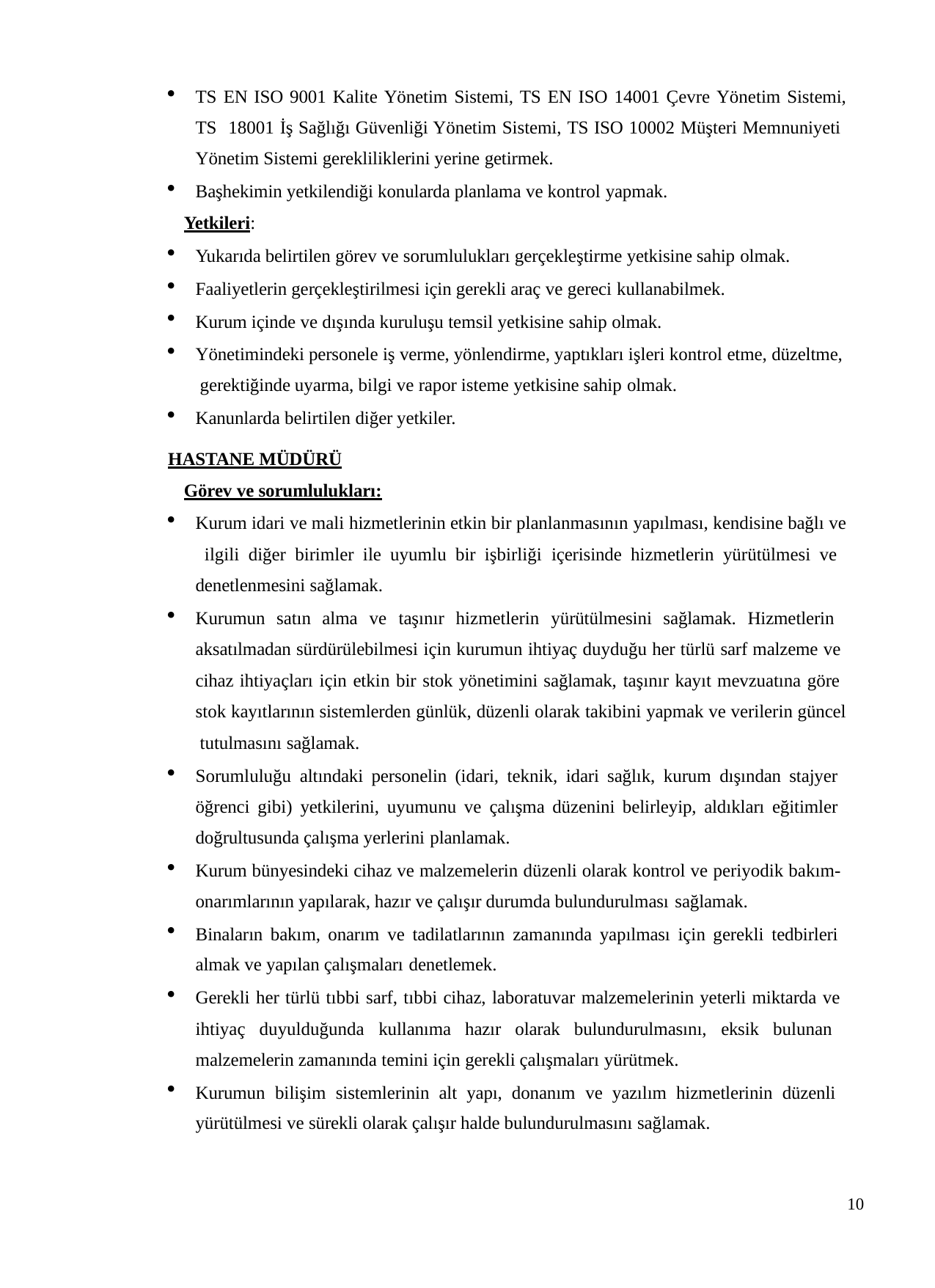

TS EN ISO 9001 Kalite Yönetim Sistemi, TS EN ISO 14001 Çevre Yönetim Sistemi, TS  18001 İş Sağlığı Güvenliği Yönetim Sistemi, TS ISO 10002 Müşteri Memnuniyeti  Yönetim Sistemi gerekliliklerini yerine getirmek.
Başhekimin yetkilendiği konularda planlama ve kontrol yapmak.
Yetkileri:
Yukarıda belirtilen görev ve sorumlulukları gerçekleştirme yetkisine sahip olmak.
Faaliyetlerin gerçekleştirilmesi için gerekli araç ve gereci kullanabilmek.
Kurum içinde ve dışında kuruluşu temsil yetkisine sahip olmak.
Yönetimindeki personele iş verme, yönlendirme, yaptıkları işleri kontrol etme, düzeltme,  gerektiğinde uyarma, bilgi ve rapor isteme yetkisine sahip olmak.
Kanunlarda belirtilen diğer yetkiler.
HASTANE MÜDÜRÜ
Görev ve sorumlulukları:
Kurum idari ve mali hizmetlerinin etkin bir planlanmasının yapılması, kendisine bağlı ve  ilgili diğer birimler ile uyumlu bir işbirliği içerisinde hizmetlerin yürütülmesi ve  denetlenmesini sağlamak.
Kurumun satın alma ve taşınır hizmetlerin yürütülmesini sağlamak. Hizmetlerin  aksatılmadan sürdürülebilmesi için kurumun ihtiyaç duyduğu her türlü sarf malzeme ve  cihaz ihtiyaçları için etkin bir stok yönetimini sağlamak, taşınır kayıt mevzuatına göre  stok kayıtlarının sistemlerden günlük, düzenli olarak takibini yapmak ve verilerin güncel  tutulmasını sağlamak.
Sorumluluğu altındaki personelin (idari, teknik, idari sağlık, kurum dışından stajyer  öğrenci gibi) yetkilerini, uyumunu ve çalışma düzenini belirleyip, aldıkları eğitimler  doğrultusunda çalışma yerlerini planlamak.
Kurum bünyesindeki cihaz ve malzemelerin düzenli olarak kontrol ve periyodik bakım-  onarımlarının yapılarak, hazır ve çalışır durumda bulundurulması sağlamak.
Binaların bakım, onarım ve tadilatlarının zamanında yapılması için gerekli tedbirleri  almak ve yapılan çalışmaları denetlemek.
Gerekli her türlü tıbbi sarf, tıbbi cihaz, laboratuvar malzemelerinin yeterli miktarda ve  ihtiyaç duyulduğunda kullanıma hazır olarak bulundurulmasını, eksik bulunan  malzemelerin zamanında temini için gerekli çalışmaları yürütmek.
Kurumun bilişim sistemlerinin alt yapı, donanım ve yazılım hizmetlerinin düzenli  yürütülmesi ve sürekli olarak çalışır halde bulundurulmasını sağlamak.
10